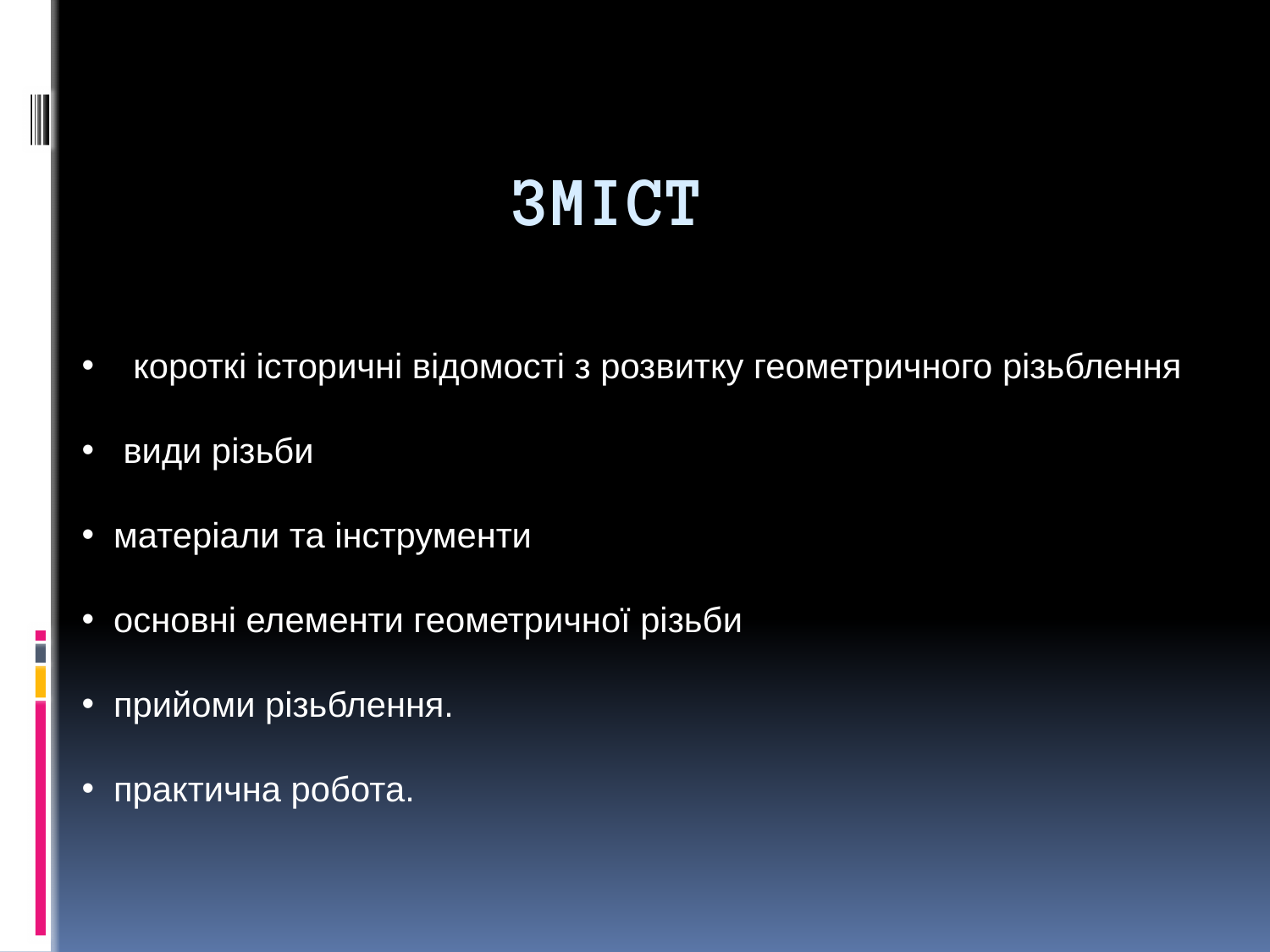

# Зміст
    короткі історичні відомості з розвитку геометричного різьблення

   види різьби

  матеріали та інструменти

  основні елементи геометричної різьби

  прийоми різьблення.

  практична робота.